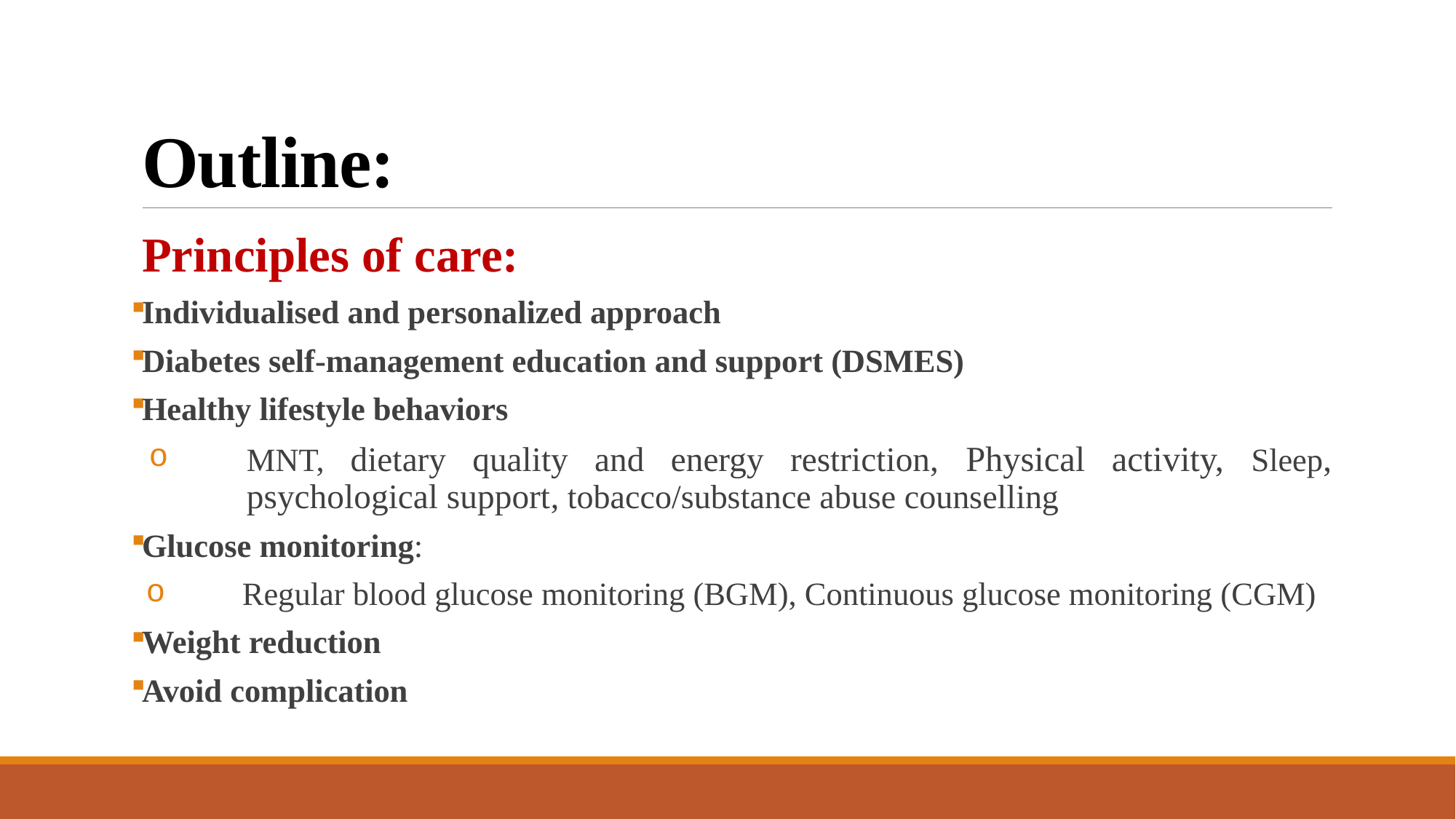

# Outline:
Principles of care:
Individualised and personalized approach
Diabetes self-management education and support (DSMES)
Healthy lifestyle behaviors
MNT, dietary quality and energy restriction, Physical activity, Sleep, psychological support, tobacco/substance abuse counselling
Glucose monitoring:
Regular blood glucose monitoring (BGM), Continuous glucose monitoring (CGM)
Weight reduction
Avoid complication